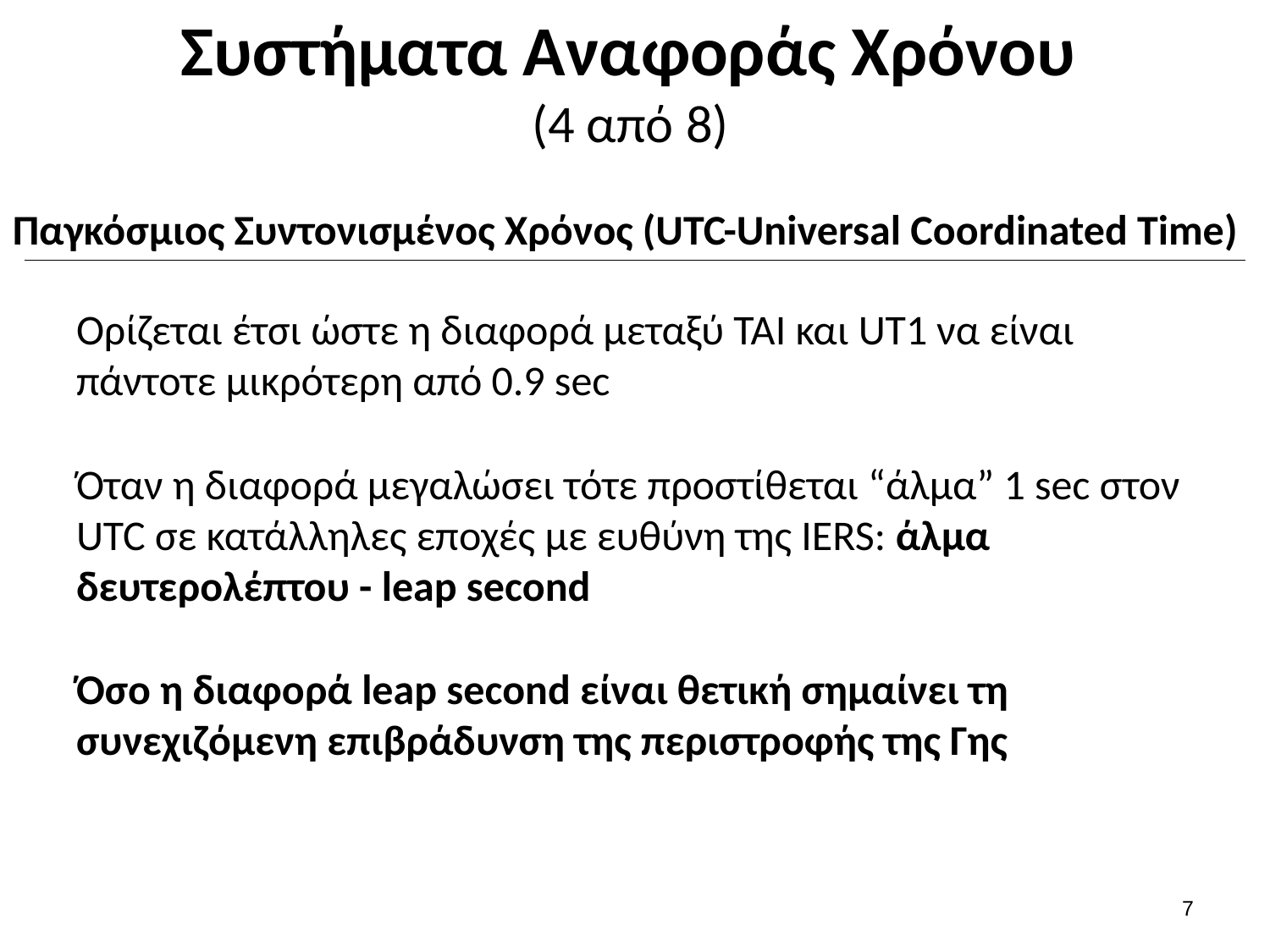

# Συστήματα Αναφοράς Χρόνου (4 από 8)
Παγκόσμιος Συντονισμένος Χρόνος (UTC-Universal Coordinated Time)
Ορίζεται έτσι ώστε η διαφορά μεταξύ ΤΑΙ και UT1 να είναι πάντοτε μικρότερη από 0.9 sec
Όταν η διαφορά μεγαλώσει τότε προστίθεται “άλμα” 1 sec στον UTC σε κατάλληλες εποχές με ευθύνη της IERS: άλμα δευτερολέπτου - leap second
Όσο η διαφορά leap second είναι θετική σημαίνει τη συνεχιζόμενη επιβράδυνση της περιστροφής της Γης

7